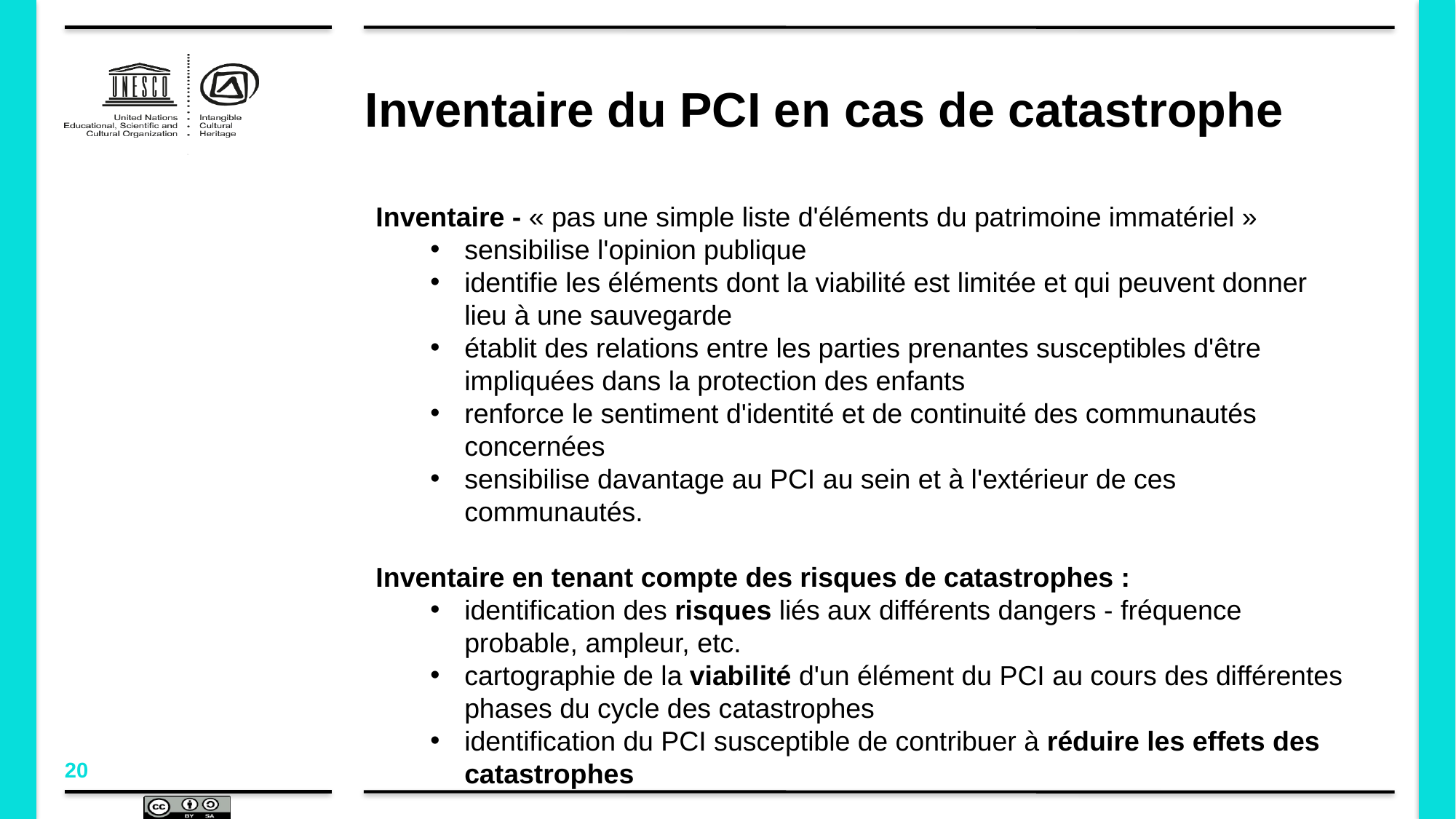

# Inventaire du PCI en cas de catastrophe
Inventaire - « pas une simple liste d'éléments du patrimoine immatériel »
sensibilise l'opinion publique
identifie les éléments dont la viabilité est limitée et qui peuvent donner lieu à une sauvegarde
établit des relations entre les parties prenantes susceptibles d'être impliquées dans la protection des enfants
renforce le sentiment d'identité et de continuité des communautés concernées
sensibilise davantage au PCI au sein et à l'extérieur de ces communautés.

Inventaire en tenant compte des risques de catastrophes :
identification des risques liés aux différents dangers - fréquence probable, ampleur, etc.
cartographie de la viabilité d'un élément du PCI au cours des différentes phases du cycle des catastrophes
identification du PCI susceptible de contribuer à réduire les effets des catastrophes